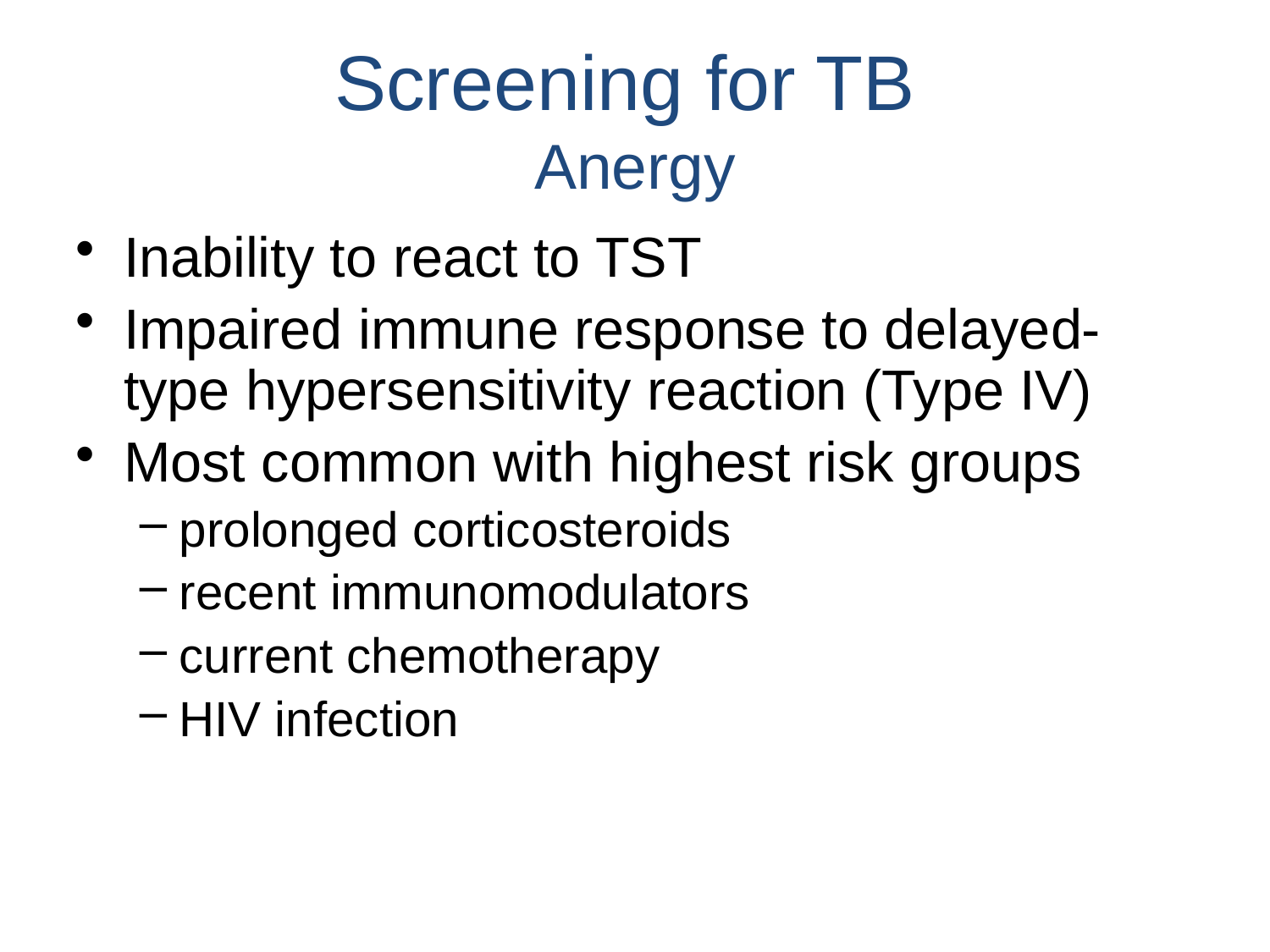

Screening for TB
Anergy
Inability to react to TST
Impaired immune response to delayed-type hypersensitivity reaction (Type IV)
Most common with highest risk groups
prolonged corticosteroids
recent immunomodulators
current chemotherapy
HIV infection